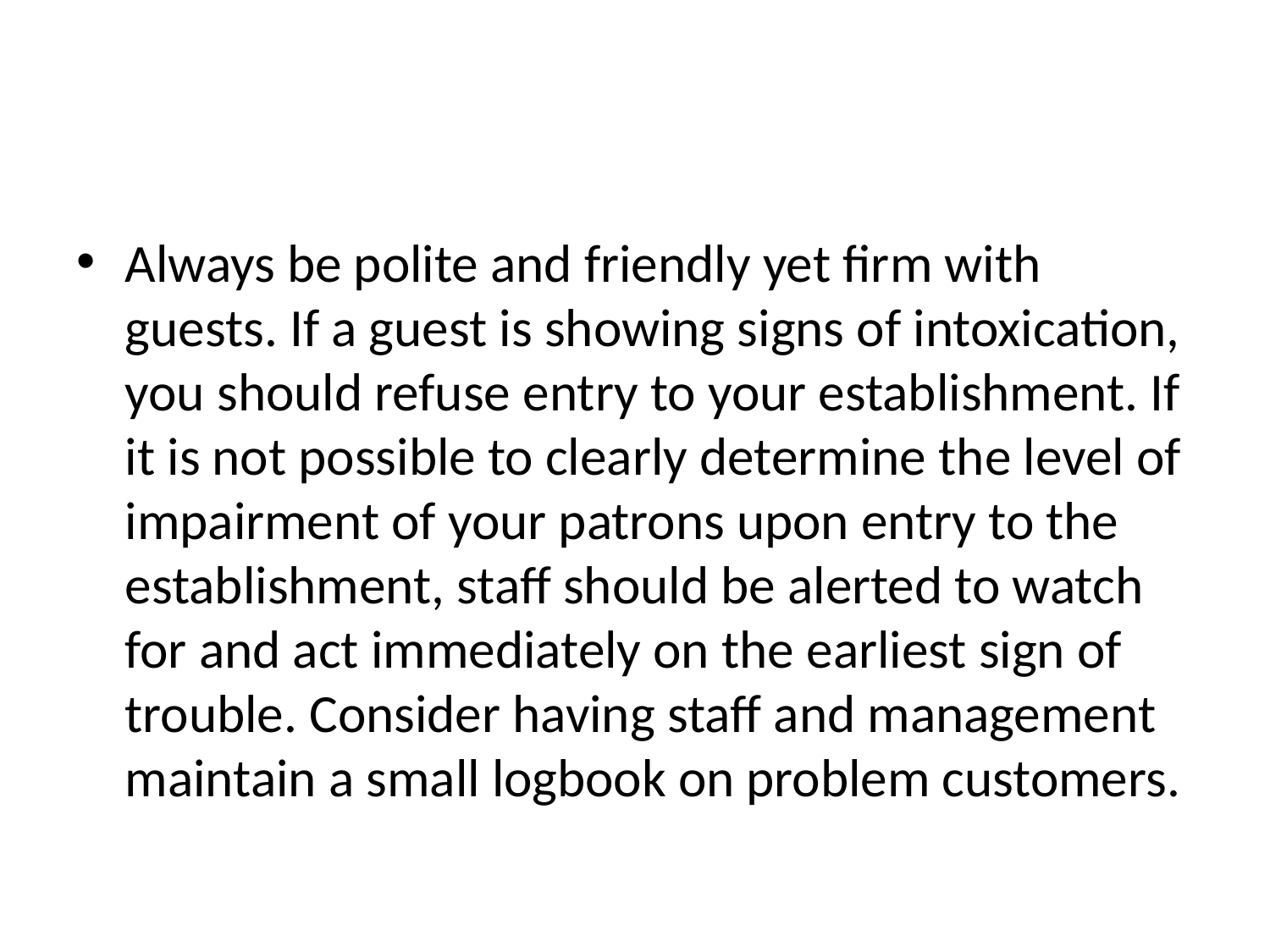

#
Always be polite and friendly yet firm with guests. If a guest is showing signs of intoxication, you should refuse entry to your establishment. If it is not possible to clearly determine the level of impairment of your patrons upon entry to the establishment, staff should be alerted to watch for and act immediately on the earliest sign of trouble. Consider having staff and management maintain a small logbook on problem customers.